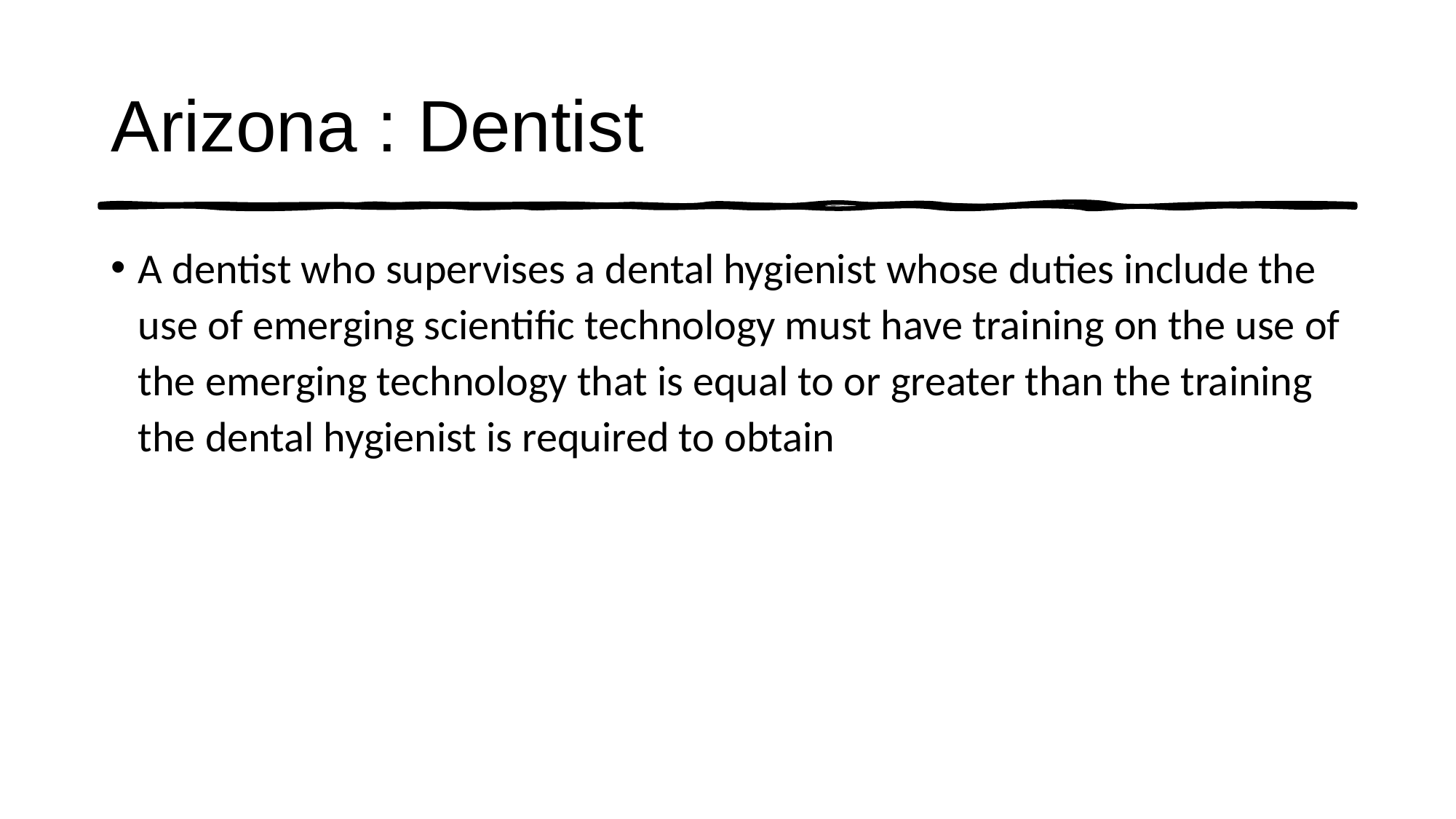

# Arizona : Dentist
A dentist who supervises a dental hygienist whose duties include the use of emerging scientific technology must have training on the use of the emerging technology that is equal to or greater than the training the dental hygienist is required to obtain